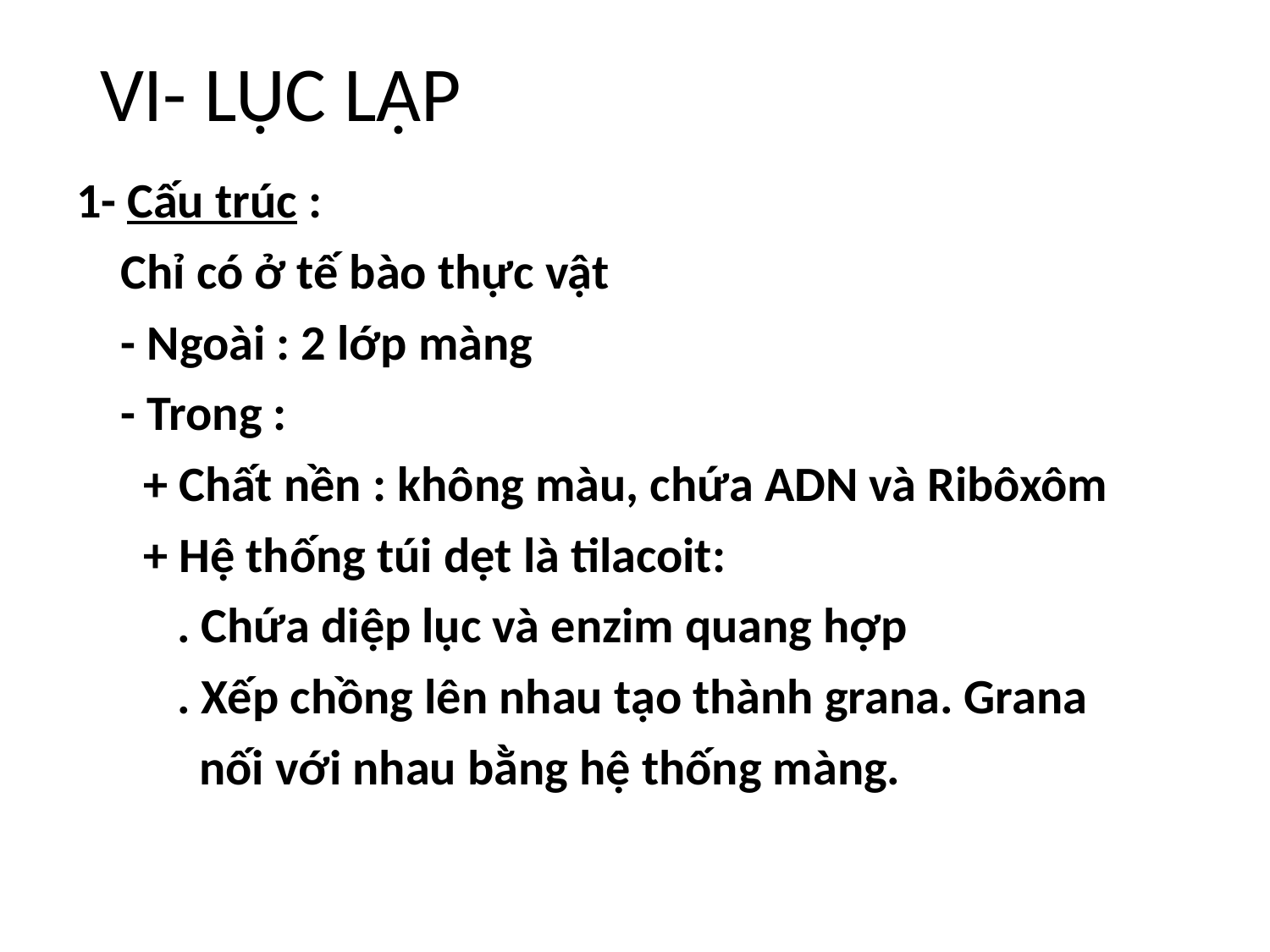

# VI- LỤC LẠP
1- Cấu trúc :
    Chỉ có ở tế bào thực vật
    - Ngoài : 2 lớp màng
    - Trong :
      + Chất nền : không màu, chứa ADN và Ribôxôm
      + Hệ thống túi dẹt là tilacoit:
         . Chứa diệp lục và enzim quang hợp
         . Xếp chồng lên nhau tạo thành grana. Grana
           nối với nhau bằng hệ thống màng.